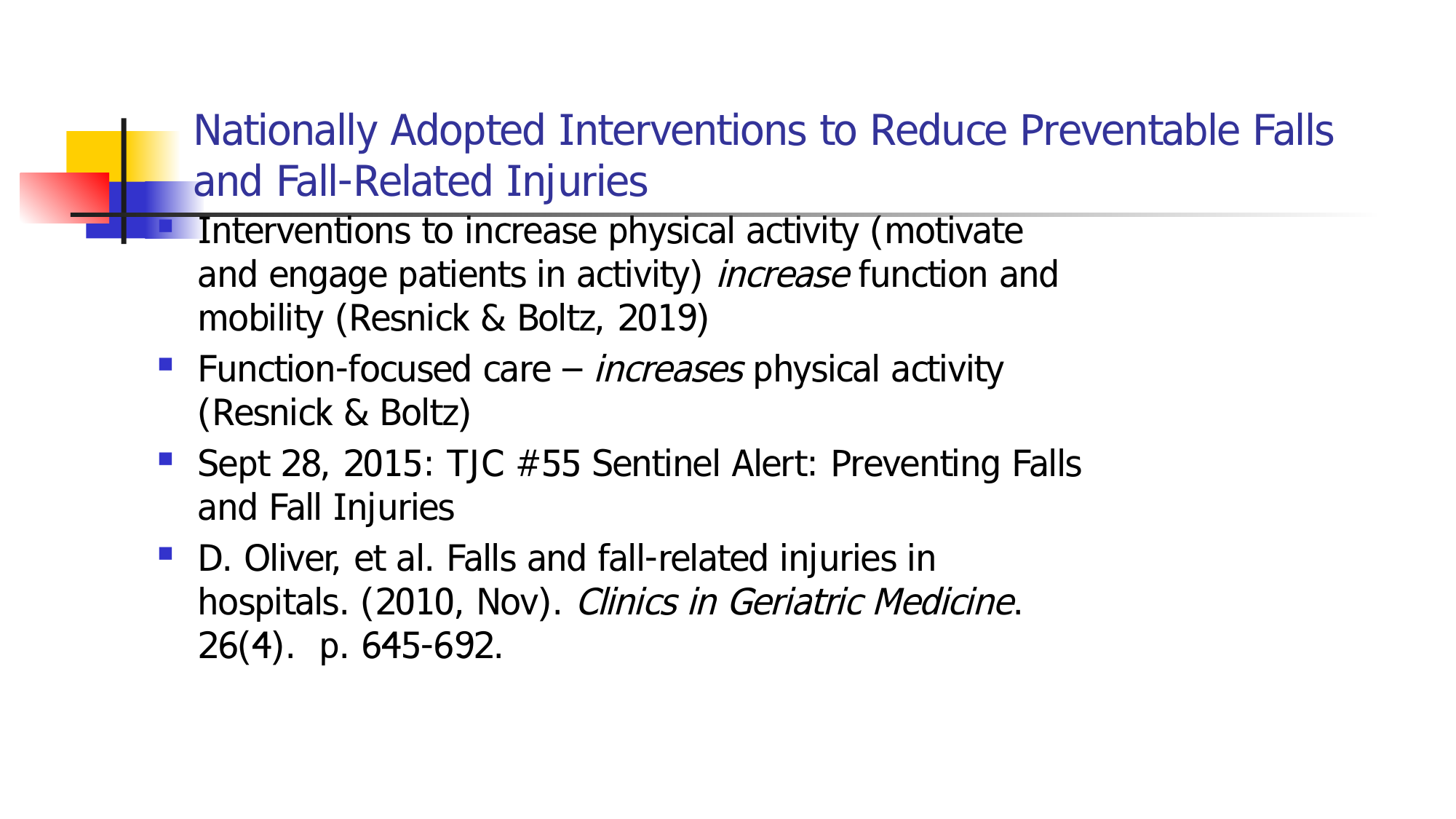

# Nationally Adopted Interventions to Reduce Preventable Falls and Fall-Related Injuries
Interventions to increase physical activity (motivate and engage patients in activity) increase function and mobility (Resnick & Boltz, 2019)
Function-focused care – increases physical activity (Resnick & Boltz)
Sept 28, 2015: TJC #55 Sentinel Alert: Preventing Falls and Fall Injuries
D. Oliver, et al. Falls and fall-related injuries in hospitals. (2010, Nov). Clinics in Geriatric Medicine.  26(4).  p. 645-692.